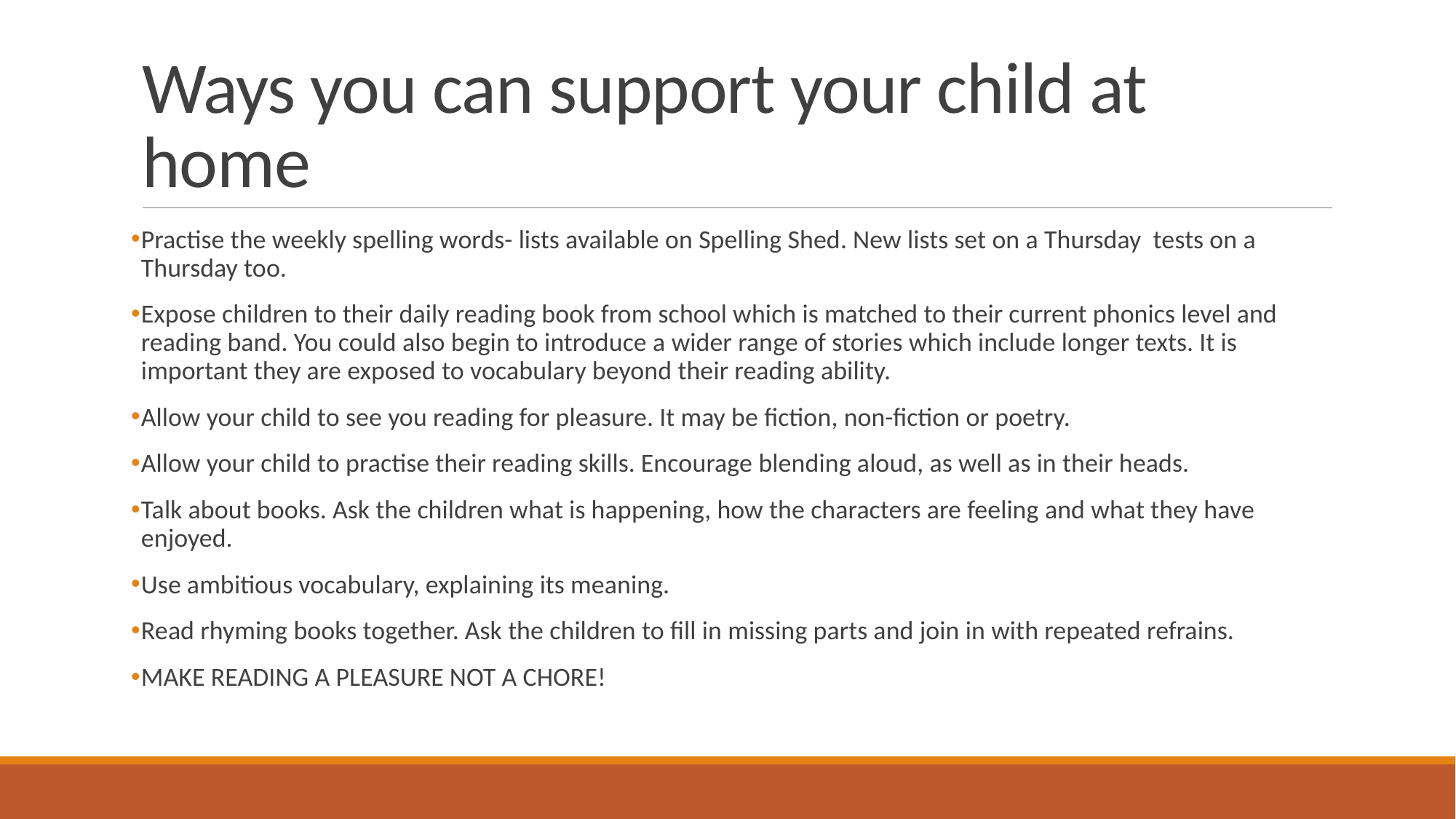

# Ways you can support your child at home
Practise the weekly spelling words- lists available on Spelling Shed. New lists set on a Thursday  tests on a Thursday too.
Expose children to their daily reading book from school which is matched to their current phonics level and reading band. You could also begin to introduce a wider range of stories which include longer texts. It is important they are exposed to vocabulary beyond their reading ability.
Allow your child to see you reading for pleasure. It may be fiction, non-fiction or poetry.
Allow your child to practise their reading skills. Encourage blending aloud, as well as in their heads.
Talk about books. Ask the children what is happening, how the characters are feeling and what they have enjoyed.
Use ambitious vocabulary, explaining its meaning.
Read rhyming books together. Ask the children to fill in missing parts and join in with repeated refrains.
MAKE READING A PLEASURE NOT A CHORE!